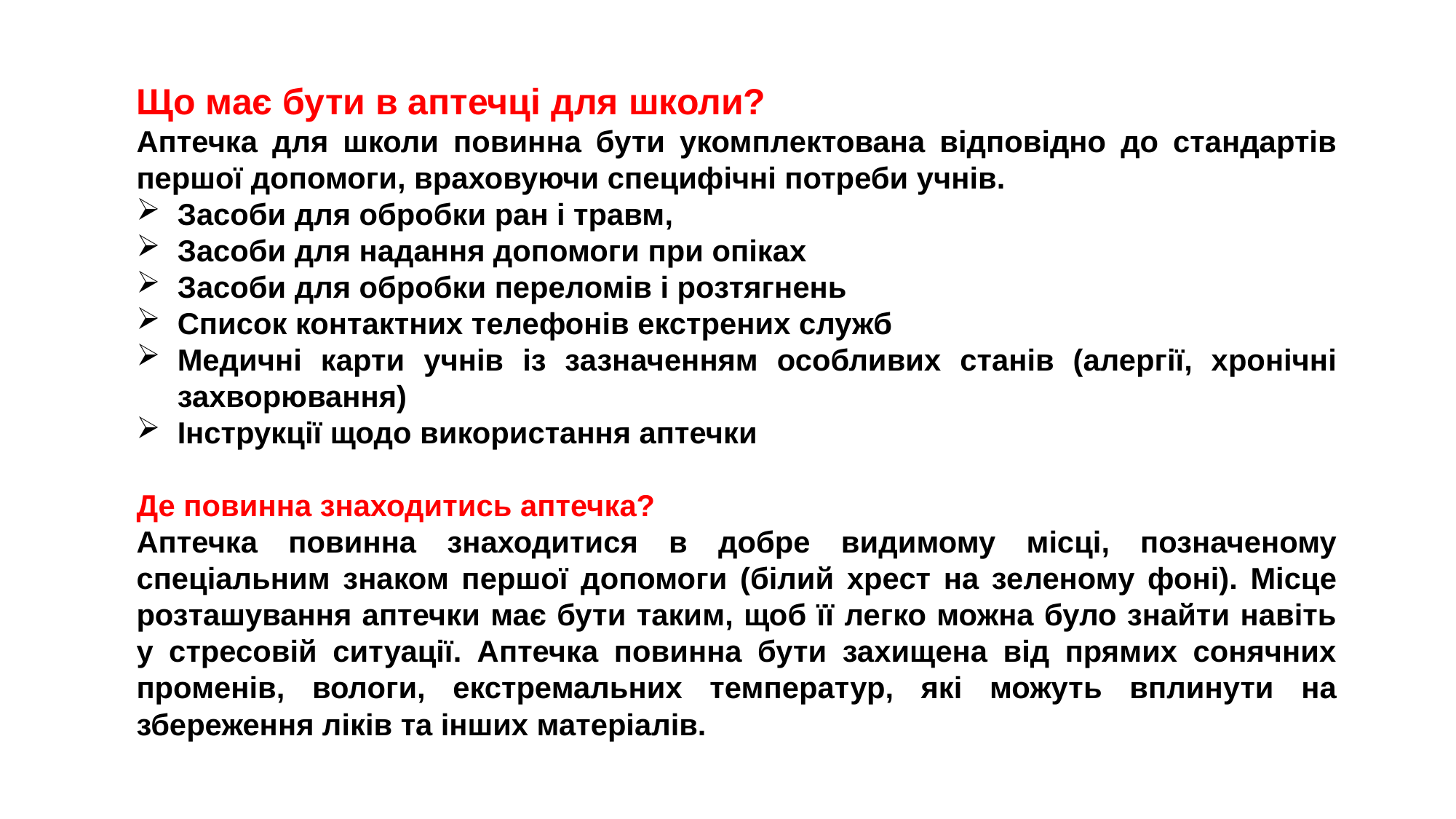

Що має бути в аптечці для школи?
Аптечка для школи повинна бути укомплектована відповідно до стандартів першої допомоги, враховуючи специфічні потреби учнів.
Засоби для обробки ран і травм,
Засоби для надання допомоги при опіках
Засоби для обробки переломів і розтягнень
Список контактних телефонів екстрених служб
Медичні карти учнів із зазначенням особливих станів (алергії, хронічні захворювання)
Інструкції щодо використання аптечки

Де повинна знаходитись аптечка?
Аптечка повинна знаходитися в добре видимому місці, позначеному спеціальним знаком першої допомоги (білий хрест на зеленому фоні). Місце розташування аптечки має бути таким, щоб її легко можна було знайти навіть у стресовій ситуації. Аптечка повинна бути захищена від прямих сонячних променів, вологи, екстремальних температур, які можуть вплинути на збереження ліків та інших матеріалів.